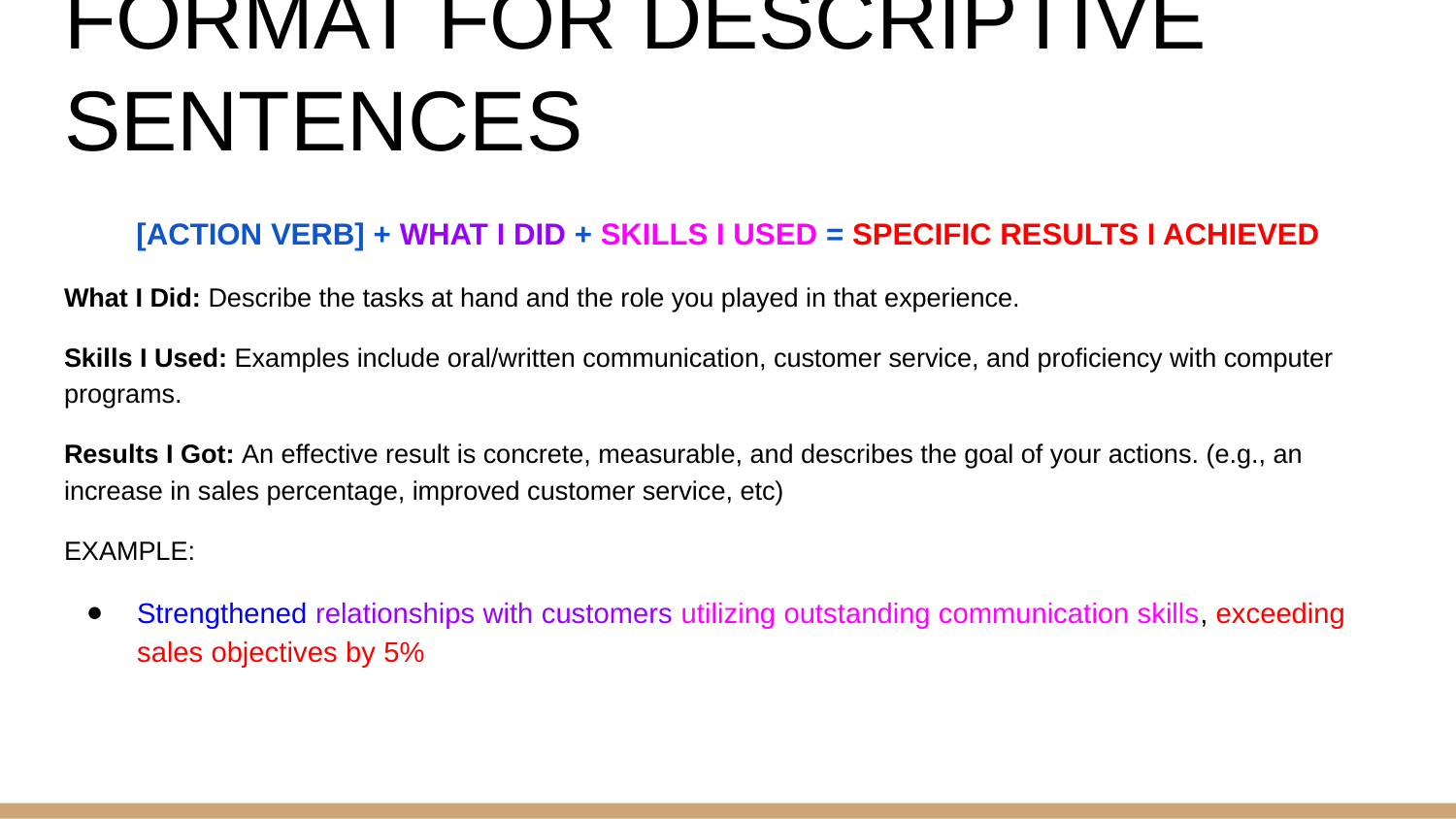

# FORMAT FOR DESCRIPTIVE SENTENCES
[ACTION VERB] + WHAT I DID + SKILLS I USED = SPECIFIC RESULTS I ACHIEVED
What I Did: Describe the tasks at hand and the role you played in that experience.
Skills I Used: Examples include oral/written communication, customer service, and proficiency with computer programs.
Results I Got: An effective result is concrete, measurable, and describes the goal of your actions. (e.g., an increase in sales percentage, improved customer service, etc)
EXAMPLE:
Strengthened relationships with customers utilizing outstanding communication skills, exceeding sales objectives by 5%